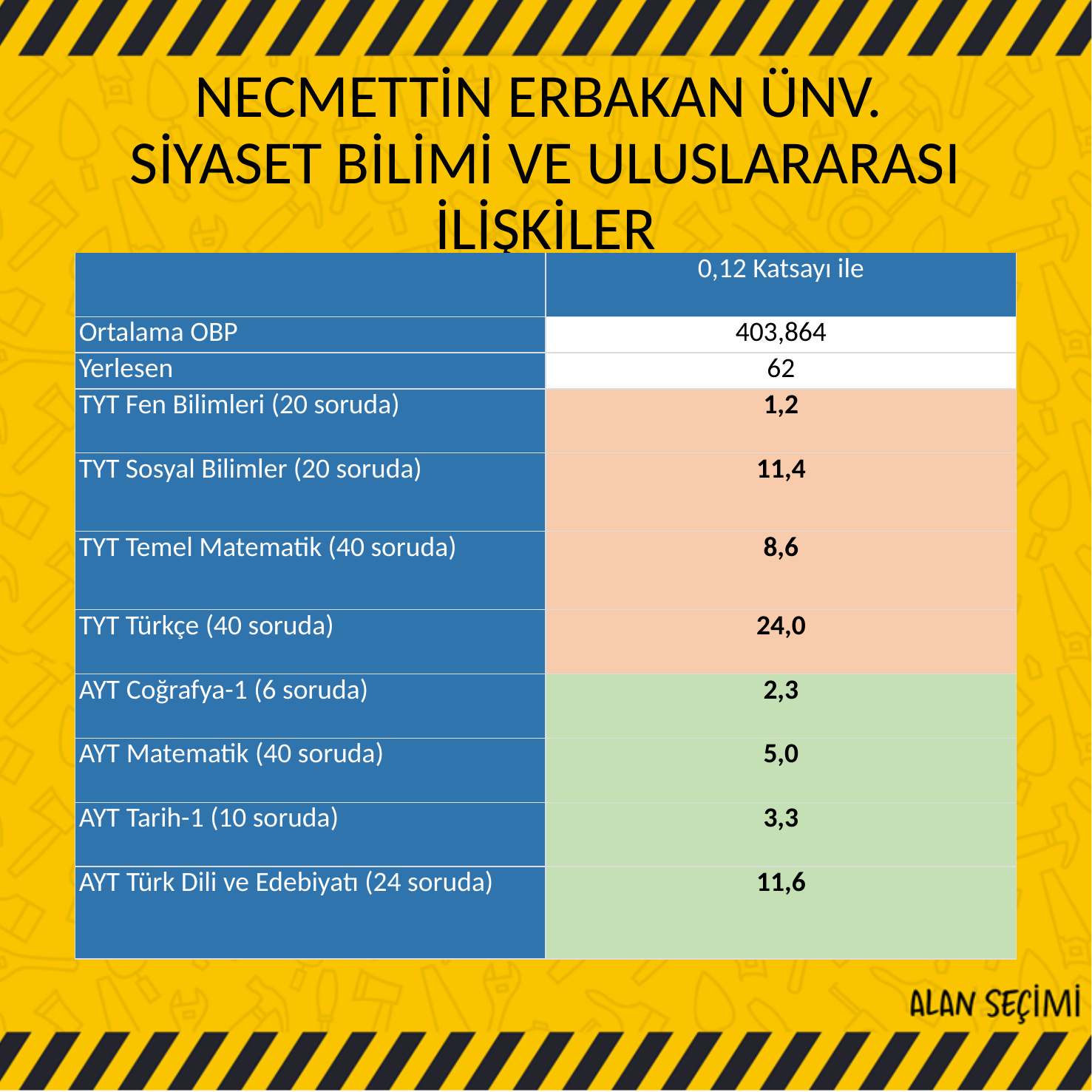

# NECMETTİN ERBAKAN ÜNV. SİYASET BİLİMİ VE ULUSLARARASI İLİŞKİLER
|  | 0,12 Katsayı ile |
| --- | --- |
| Ortalama OBP | 403,864 |
| Yerlesen | 62 |
| TYT Fen Bilimleri (20 soruda) | 1,2 |
| TYT Sosyal Bilimler (20 soruda) | 11,4 |
| TYT Temel Matematik (40 soruda) | 8,6 |
| TYT Türkçe (40 soruda) | 24,0 |
| AYT Coğrafya-1 (6 soruda) | 2,3 |
| AYT Matematik (40 soruda) | 5,0 |
| AYT Tarih-1 (10 soruda) | 3,3 |
| AYT Türk Dili ve Edebiyatı (24 soruda) | 11,6 |